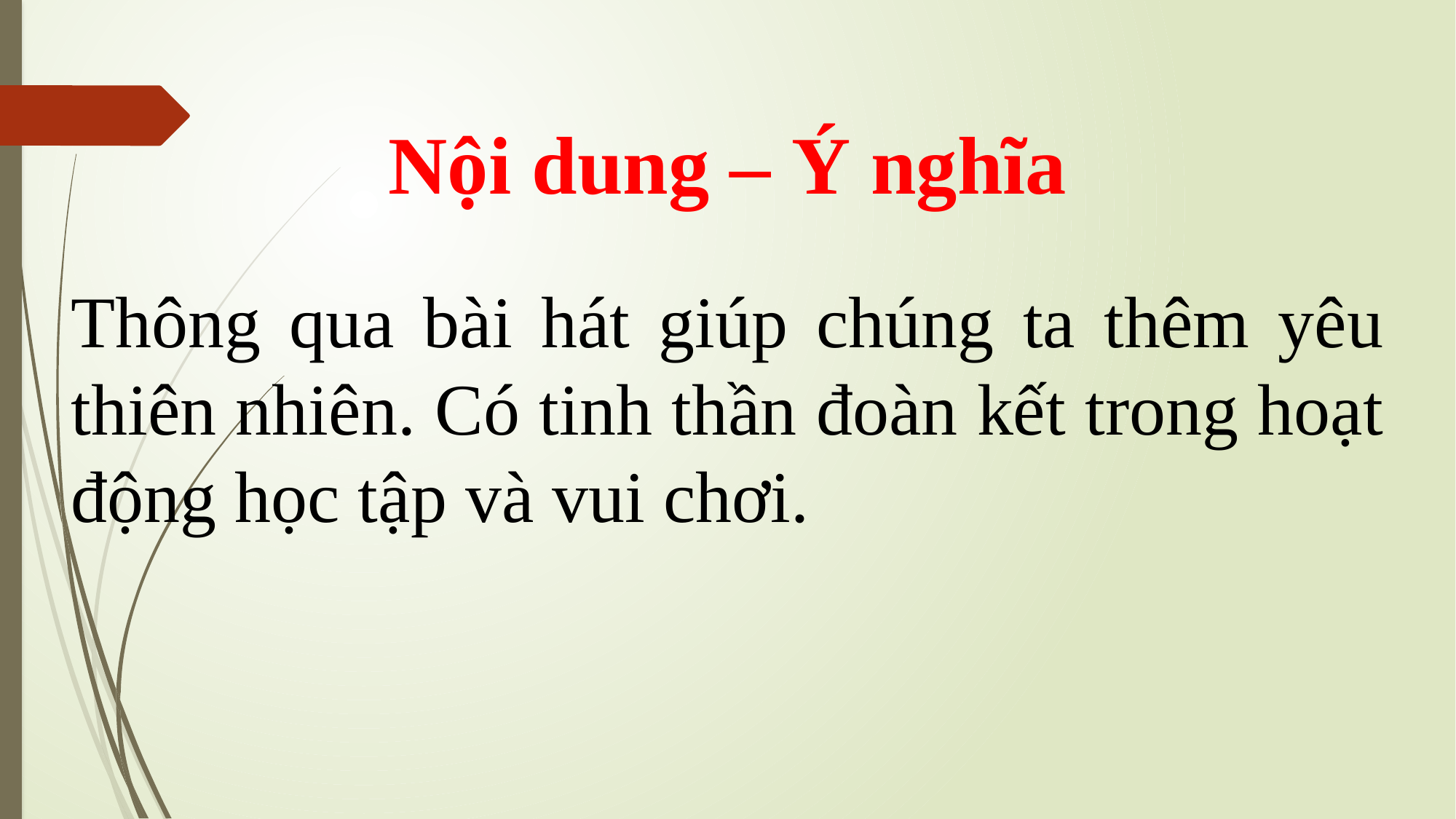

Nội dung – Ý nghĩa
Thông qua bài hát giúp chúng ta thêm yêu thiên nhiên. Có tinh thần đoàn kết trong hoạt động học tập và vui chơi.